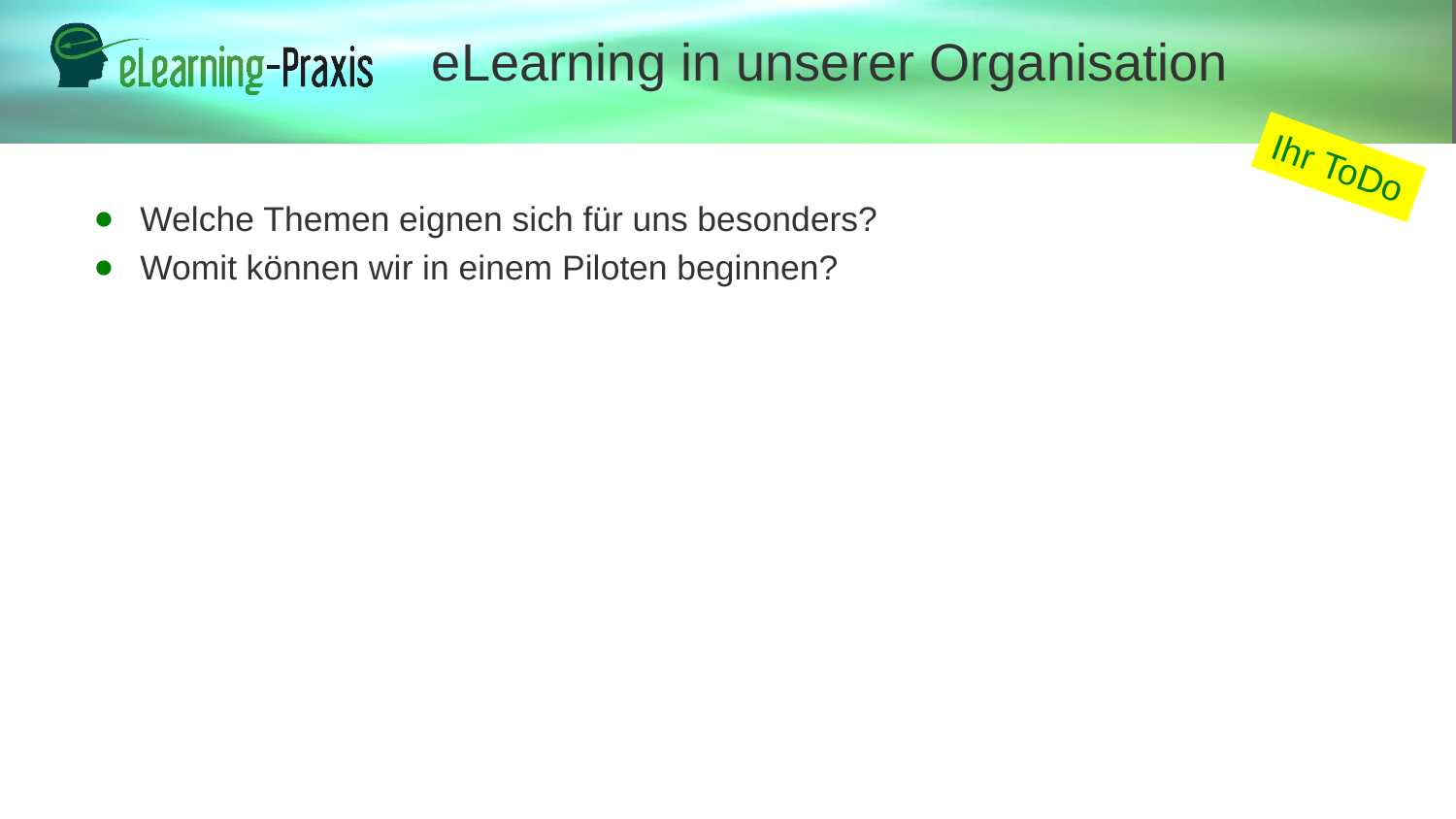

# eLearning in unserer Organisation
Ihr ToDo
Welche Themen eignen sich für uns besonders?
Womit können wir in einem Piloten beginnen?